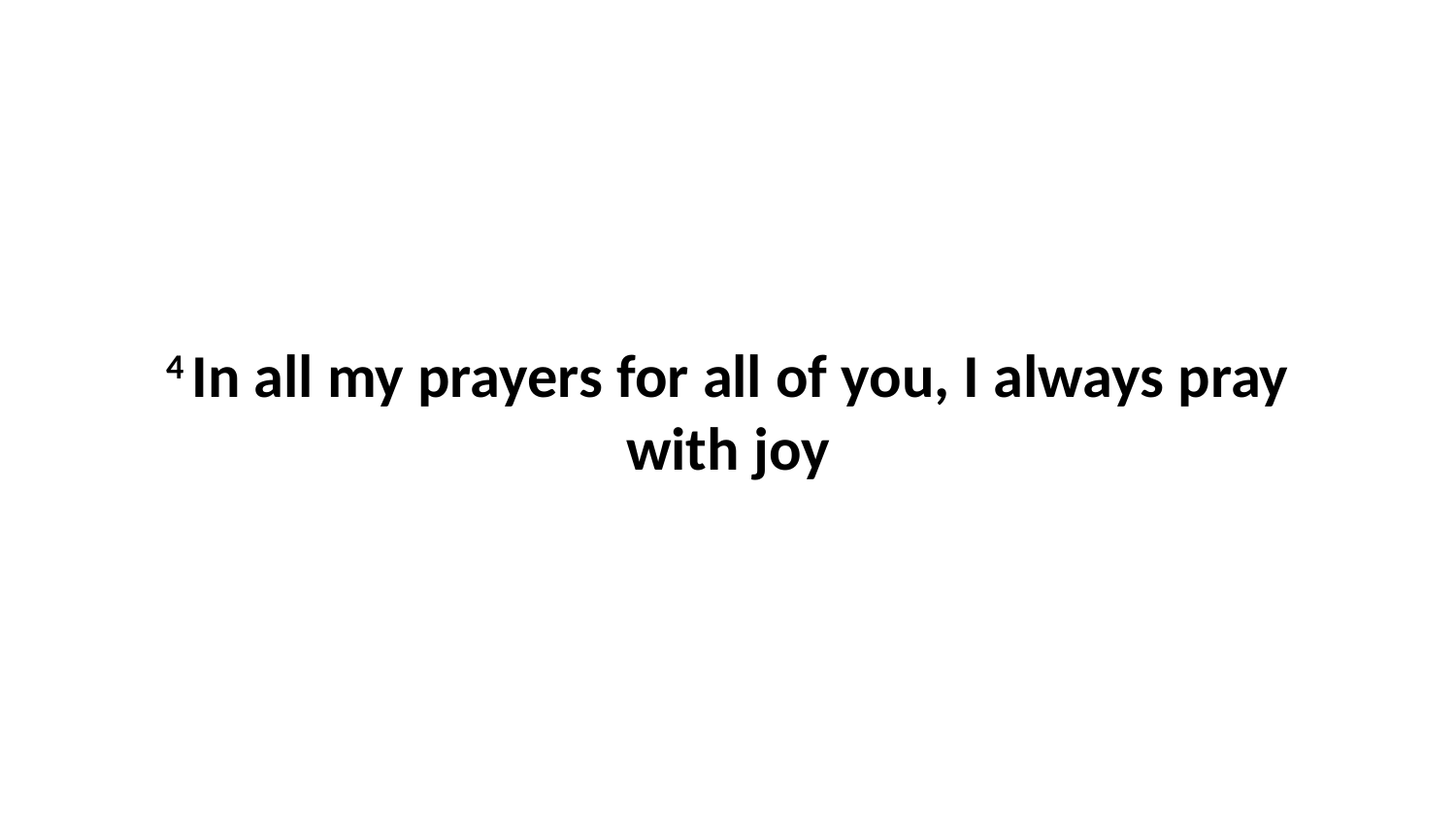

4 In all my prayers for all of you, I always pray with joy